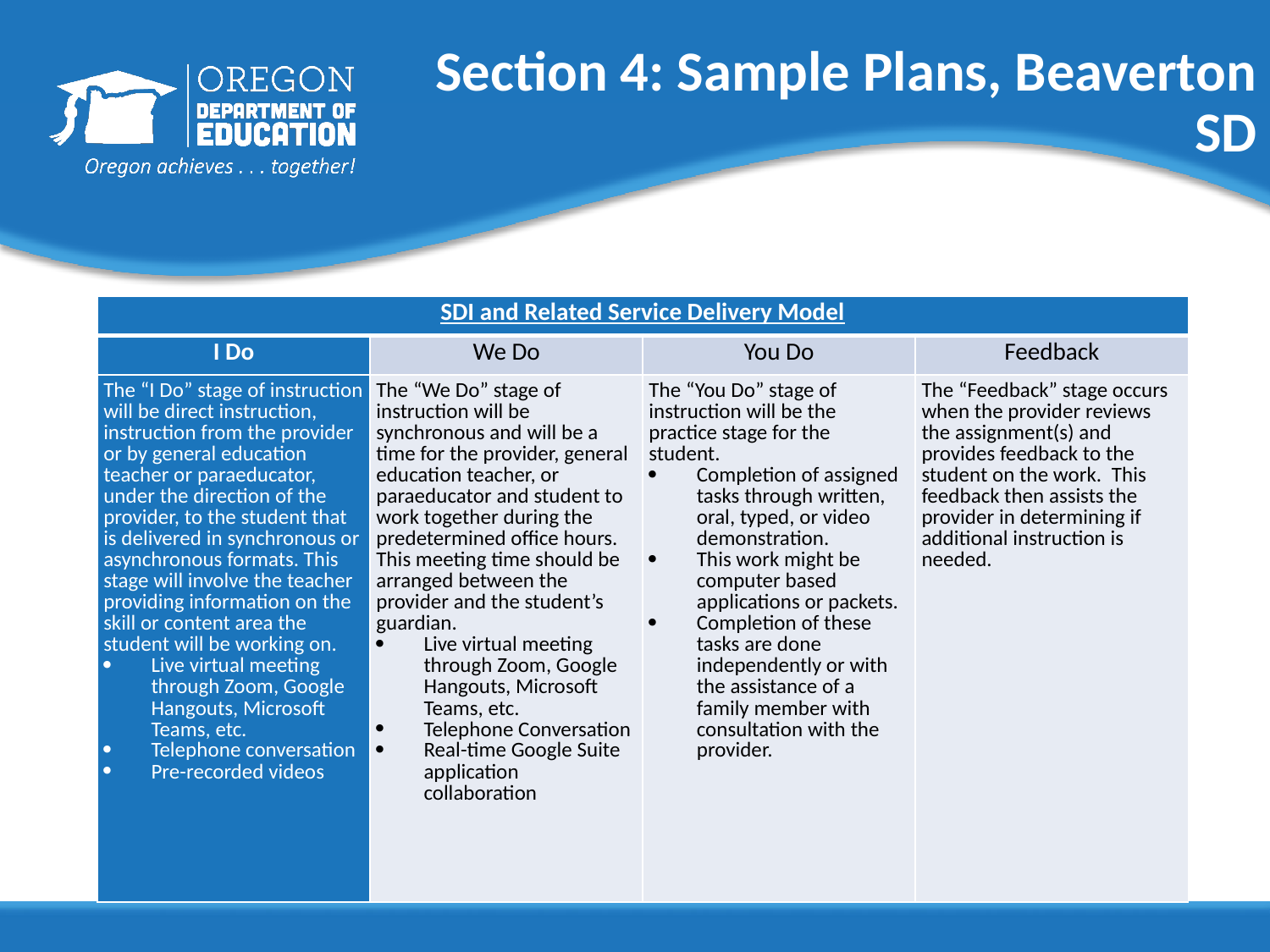

# Section 4: Sample Plans, Beaverton SD
| SDI and Related Service Delivery Model |  |  |  |
| --- | --- | --- | --- |
| I Do | We Do | You Do | Feedback |
| The “I Do” stage of instruction will be direct instruction, instruction from the provider or by general education teacher or paraeducator, under the direction of the provider, to the student that is delivered in synchronous or asynchronous formats. This stage will involve the teacher providing information on the skill or content area the student will be working on. Live virtual meeting through Zoom, Google Hangouts, Microsoft Teams, etc. Telephone conversation Pre-recorded videos | The “We Do” stage of instruction will be synchronous and will be a time for the provider, general education teacher, or paraeducator and student to work together during the predetermined office hours.  This meeting time should be arranged between the provider and the student’s guardian. Live virtual meeting through Zoom, Google Hangouts, Microsoft Teams, etc. Telephone Conversation Real-time Google Suite application collaboration | The “You Do” stage of instruction will be the practice stage for the student.   Completion of assigned tasks through written, oral, typed, or video demonstration. This work might be computer based applications or packets. Completion of these tasks are done independently or with the assistance of a family member with consultation with the provider. | The “Feedback” stage occurs when the provider reviews the assignment(s) and provides feedback to the student on the work.  This feedback then assists the provider in determining if additional instruction is needed. |